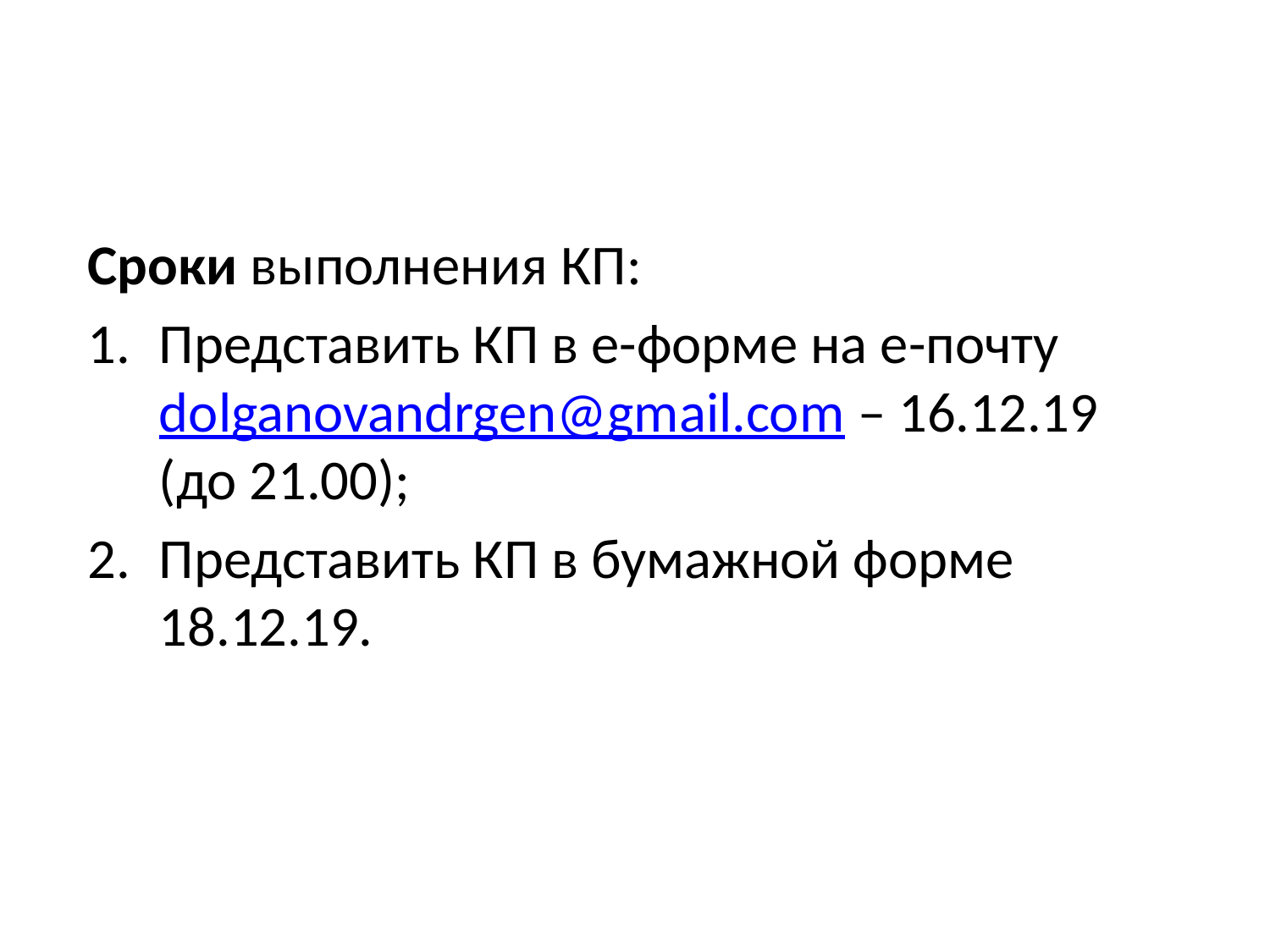

#
Сроки выполнения КП:
Представить КП в е-форме на е-почту dolganovandrgen@gmail.com – 16.12.19 (до 21.00);
Представить КП в бумажной форме 18.12.19.